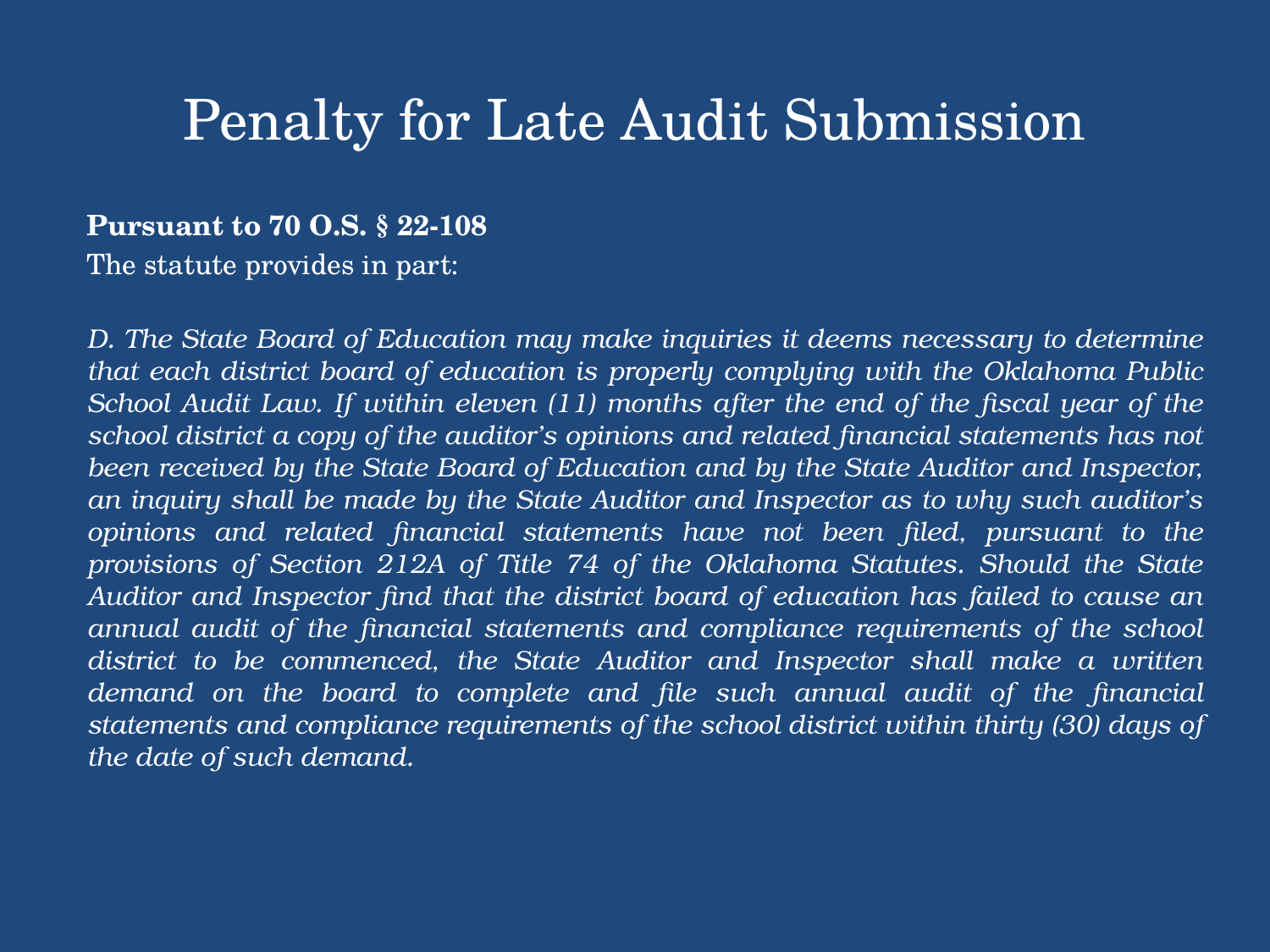

# Penalty for Late Audit Submission
Pursuant to 70 O.S. § 22-108
The statute provides in part:

D. The State Board of Education may make inquiries it deems necessary to determine that each district board of education is properly complying with the Oklahoma Public School Audit Law. If within eleven (11) months after the end of the fiscal year of the school district a copy of the auditor’s opinions and related financial statements has not been received by the State Board of Education and by the State Auditor and Inspector, an inquiry shall be made by the State Auditor and Inspector as to why such auditor’s opinions and related financial statements have not been filed, pursuant to the provisions of Section 212A of Title 74 of the Oklahoma Statutes. Should the State Auditor and Inspector find that the district board of education has failed to cause an annual audit of the financial statements and compliance requirements of the school district to be commenced, the State Auditor and Inspector shall make a written demand on the board to complete and file such annual audit of the financial statements and compliance requirements of the school district within thirty (30) days of the date of such demand.